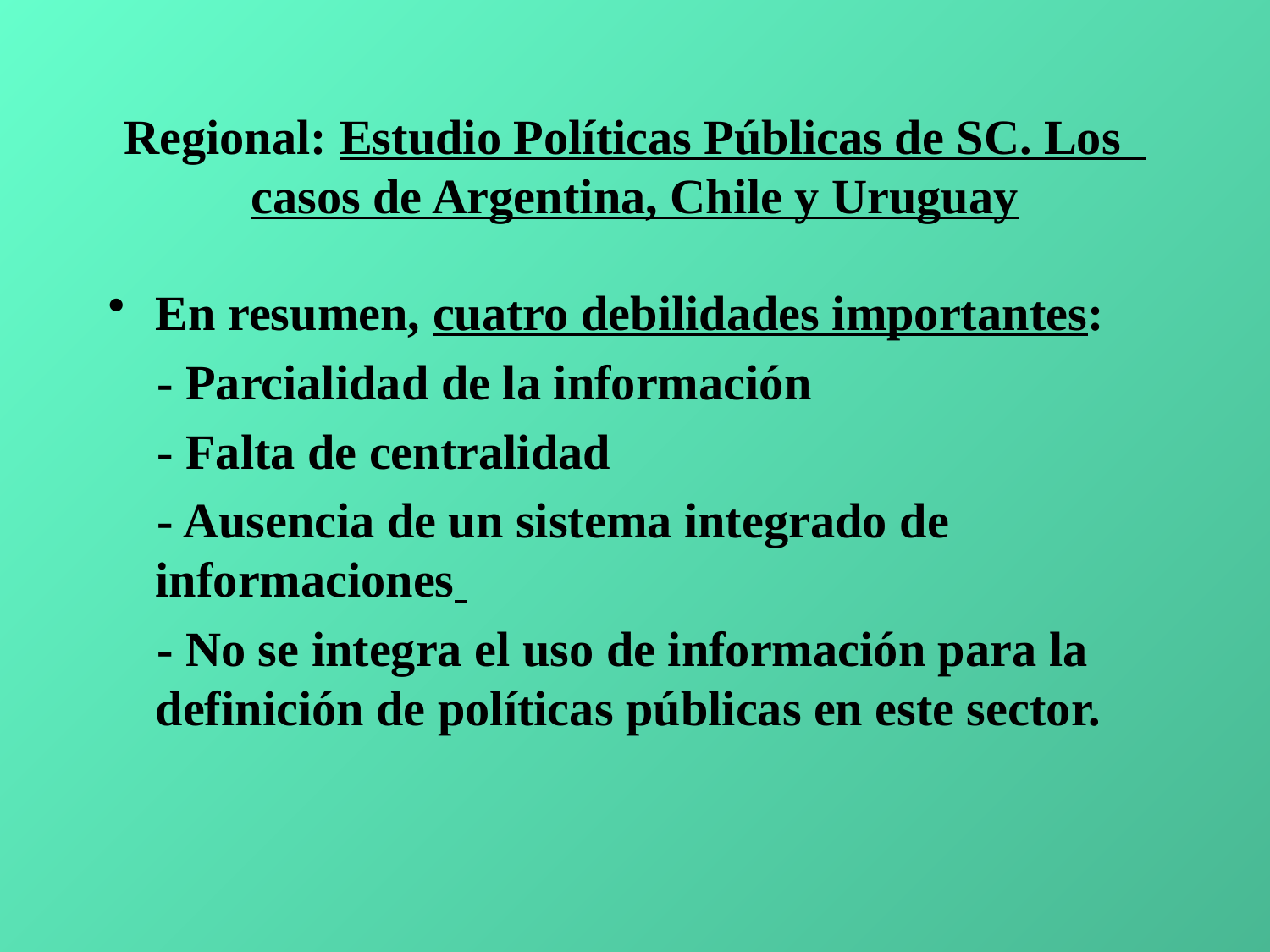

# Regional: Estudio Políticas Públicas de SC. Los   casos de Argentina, Chile y Uruguay
En resumen, cuatro debilidades importantes:
    - Parcialidad de la información
    - Falta de centralidad
    - Ausencia de un sistema integrado de    informaciones
    - No se integra el uso de información para la definición de políticas públicas en este sector.